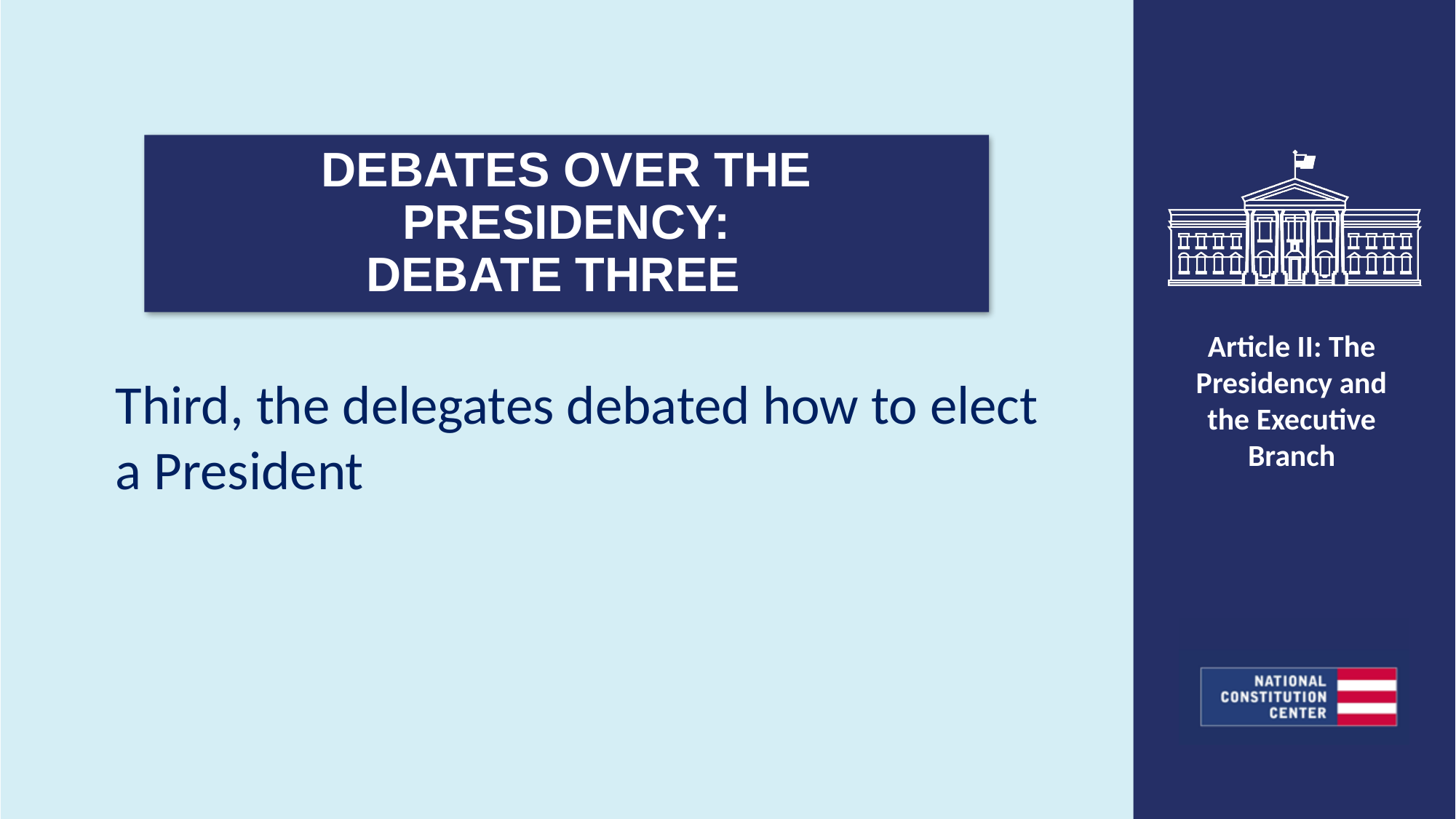

DEBATES OVER THE PRESIDENCY:
DEBATE THREE
Third, the delegates debated how to elect a President